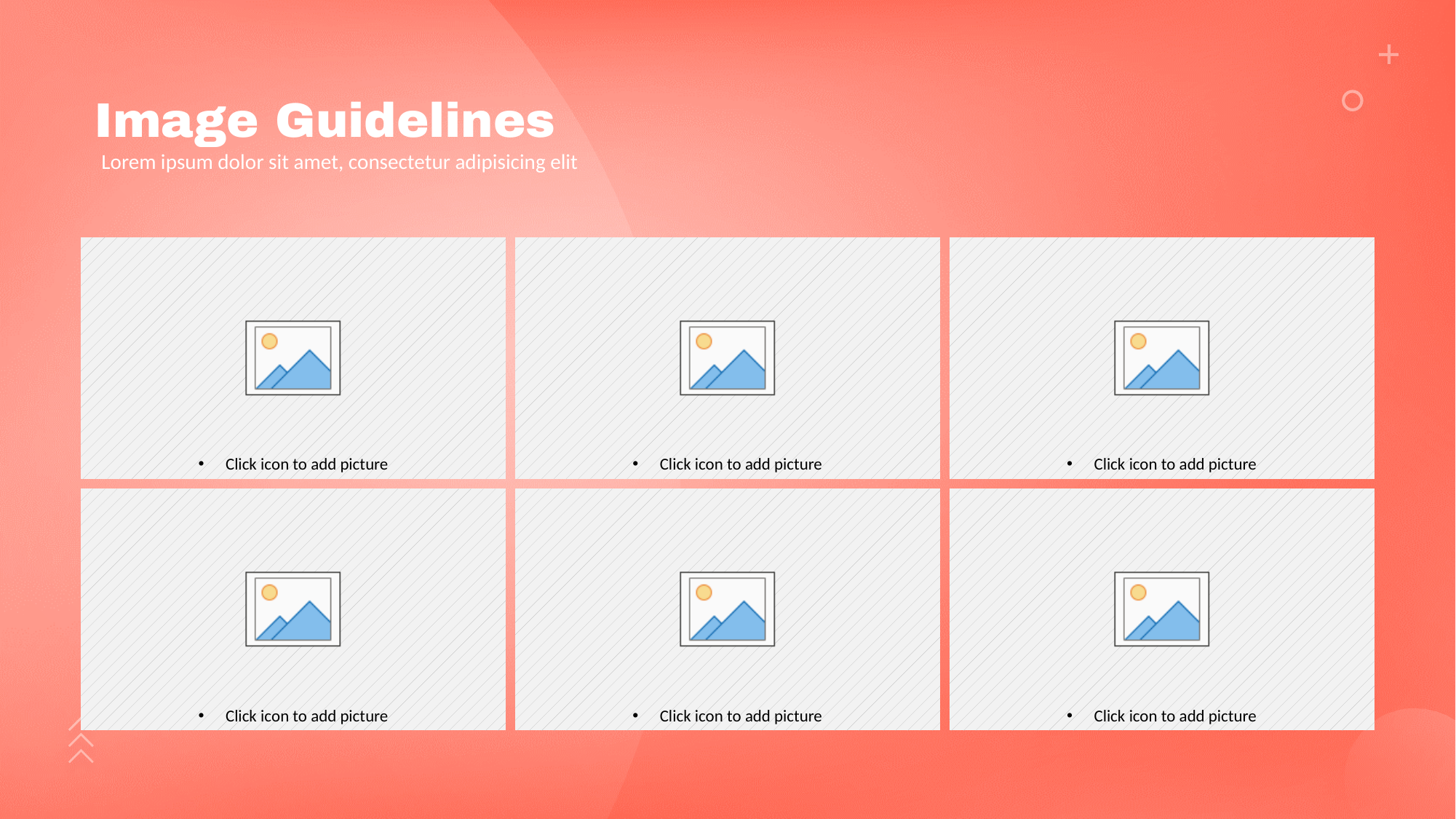

Image Guidelines
Lorem ipsum dolor sit amet, consectetur adipisicing elit